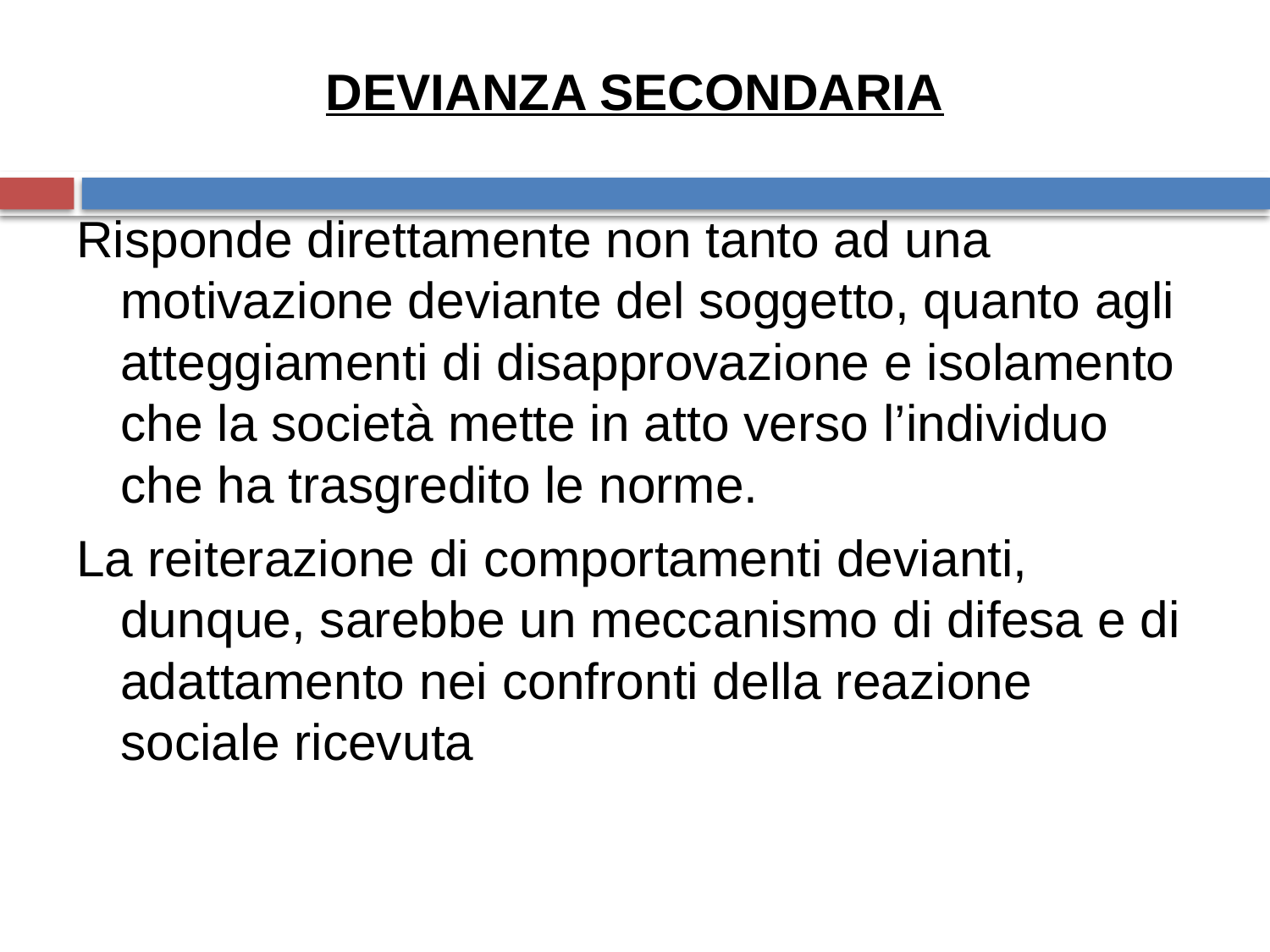

DEVIANZA SECONDARIA

Risponde direttamente non tanto ad una motivazione deviante del soggetto, quanto agli atteggiamenti di disapprovazione e isolamento che la società mette in atto verso l’individuo che ha trasgredito le norme.
La reiterazione di comportamenti devianti, dunque, sarebbe un meccanismo di difesa e di adattamento nei confronti della reazione sociale ricevuta